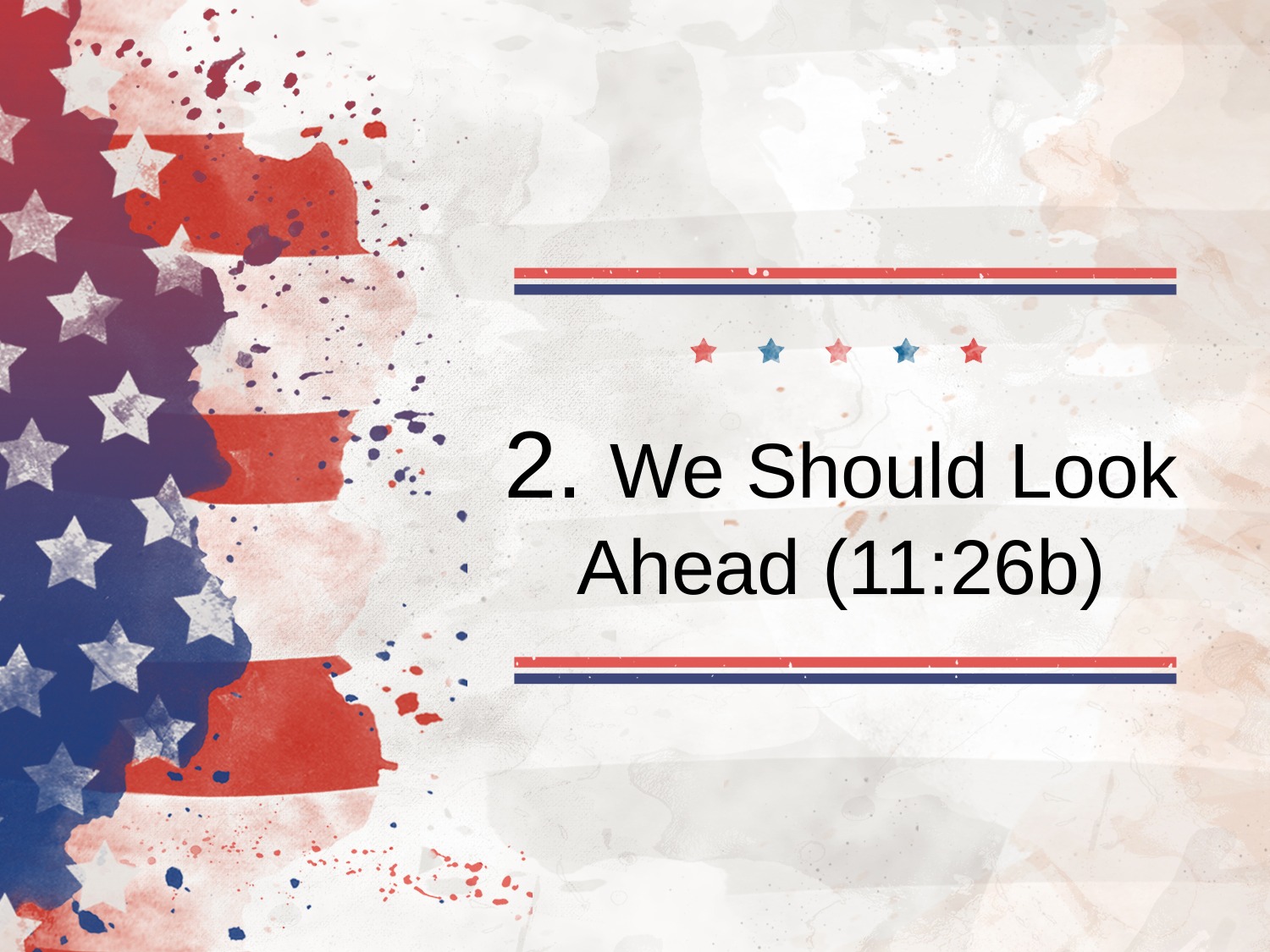

# 2. We Should Look Ahead (11:26b)